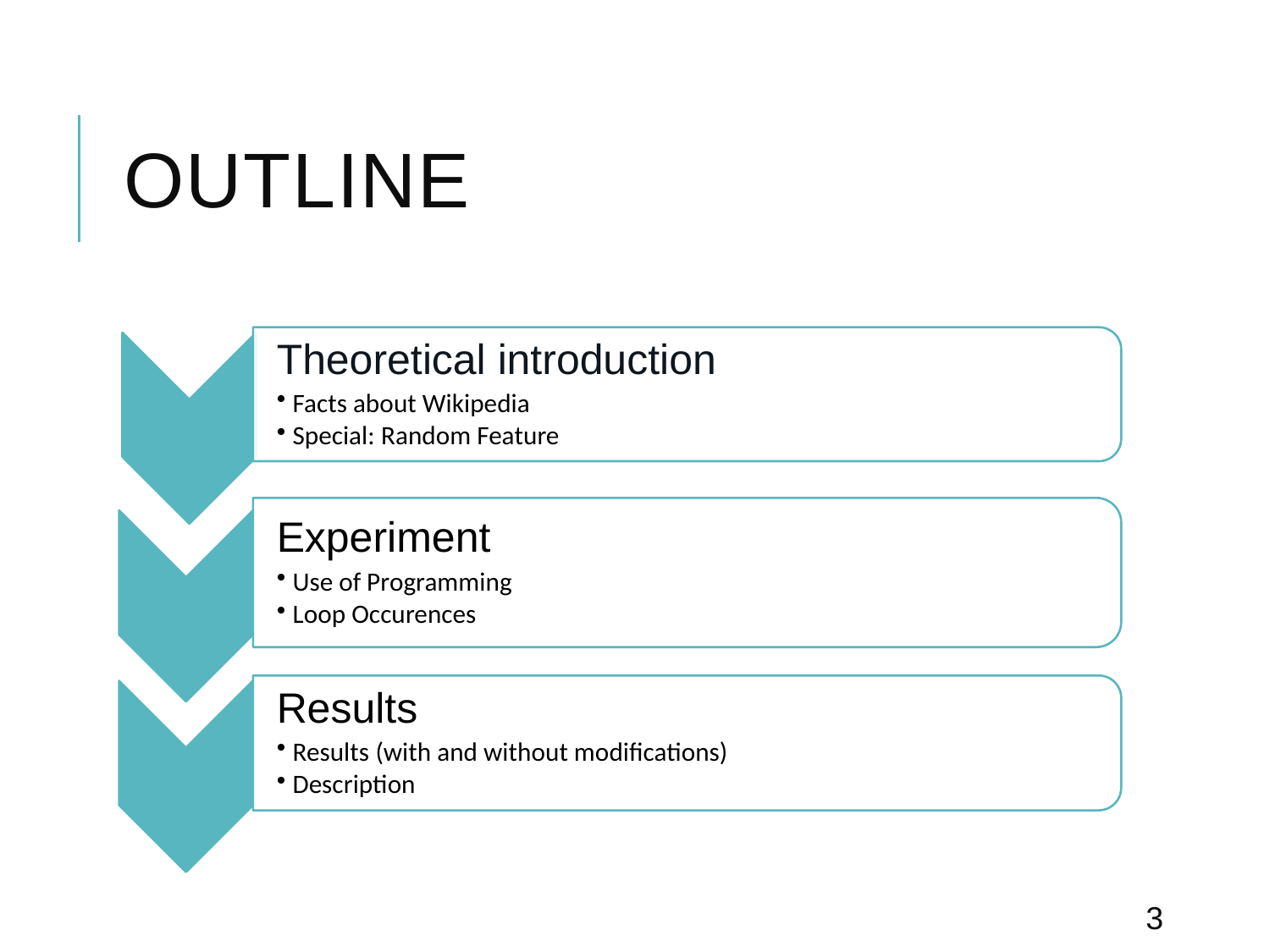

# Outline

Theoretical introduction
Facts about Wikipedia
Special: Random Feature

Experiment
Use of Programming
Loop Occurences

Results
Results (with and without modifications)
Description
3